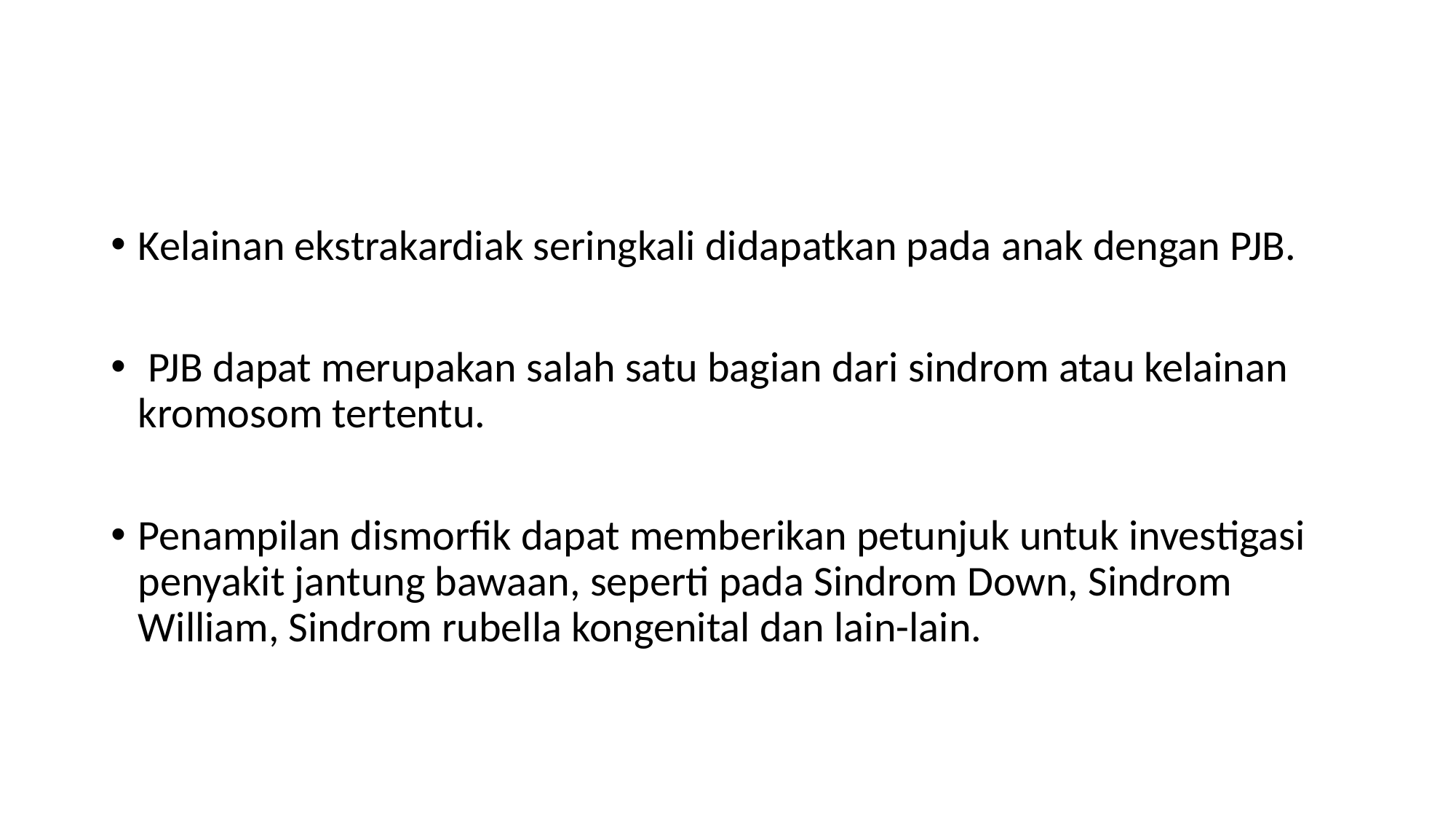

#
Kelainan ekstrakardiak seringkali didapatkan pada anak dengan PJB.

 PJB dapat merupakan salah satu bagian dari sindrom atau kelainan kromosom tertentu.

Penampilan dismorfik dapat memberikan petunjuk untuk investigasi penyakit jantung bawaan, seperti pada Sindrom Down, Sindrom William, Sindrom rubella kongenital dan lain-lain.